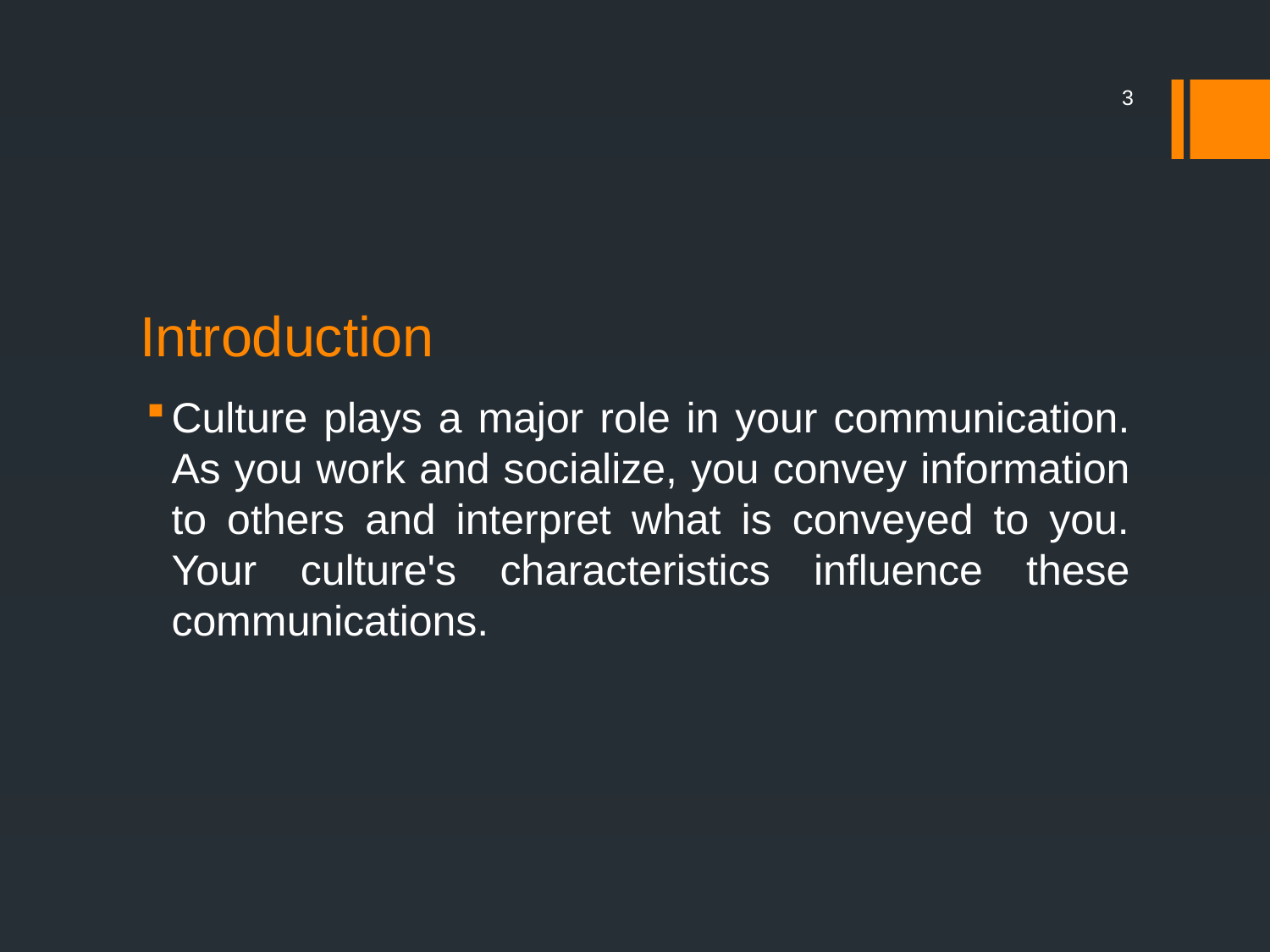

3
# Introduction
Culture plays a major role in your communication. As you work and socialize, you convey information to others and interpret what is conveyed to you. Your culture's characteristics influence these communications.